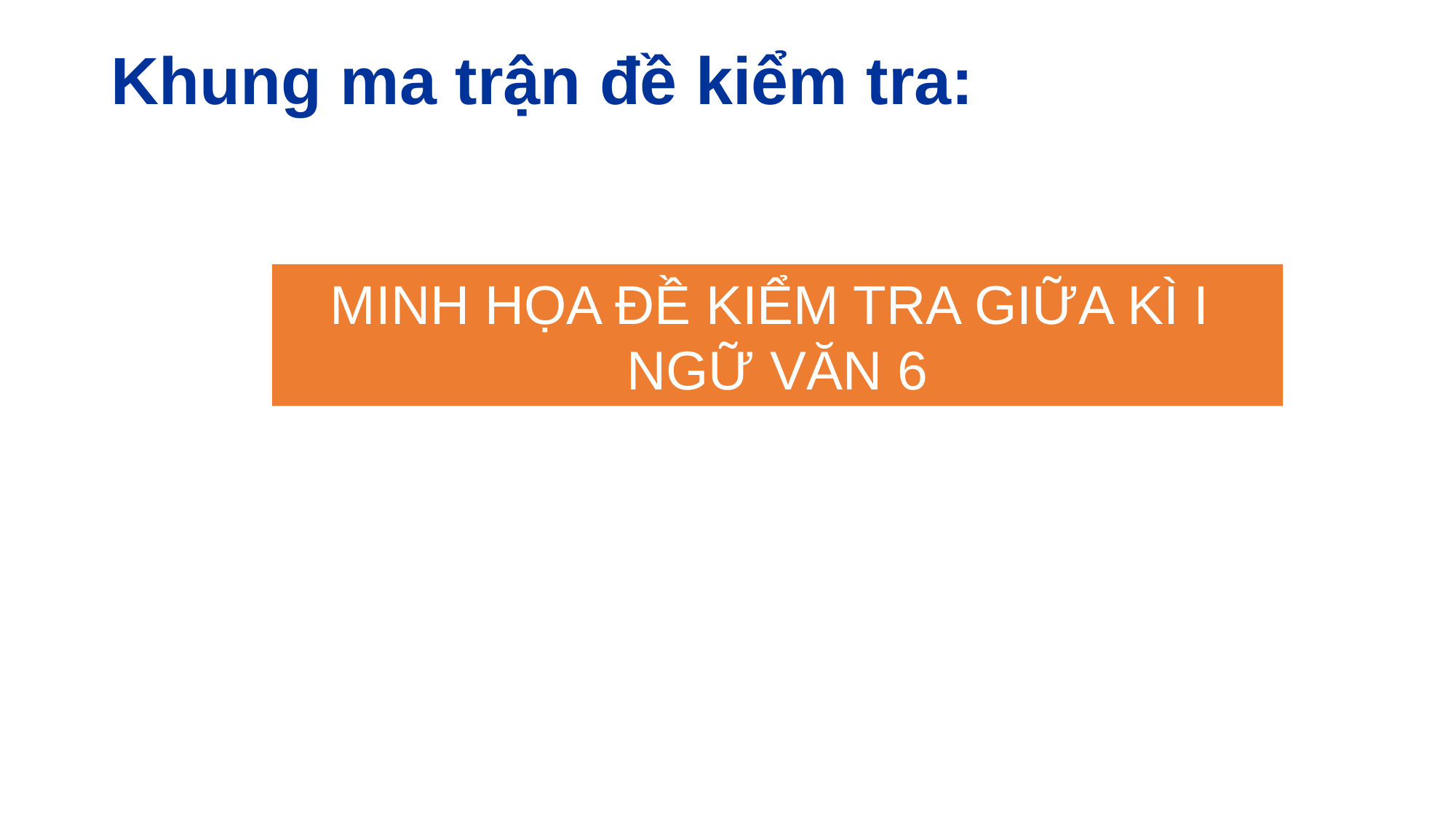

# Khung ma trận đề kiểm tra:
MINH HỌA ĐỀ KIỂM TRA GIỮA KÌ I  NGỮ VĂN 6